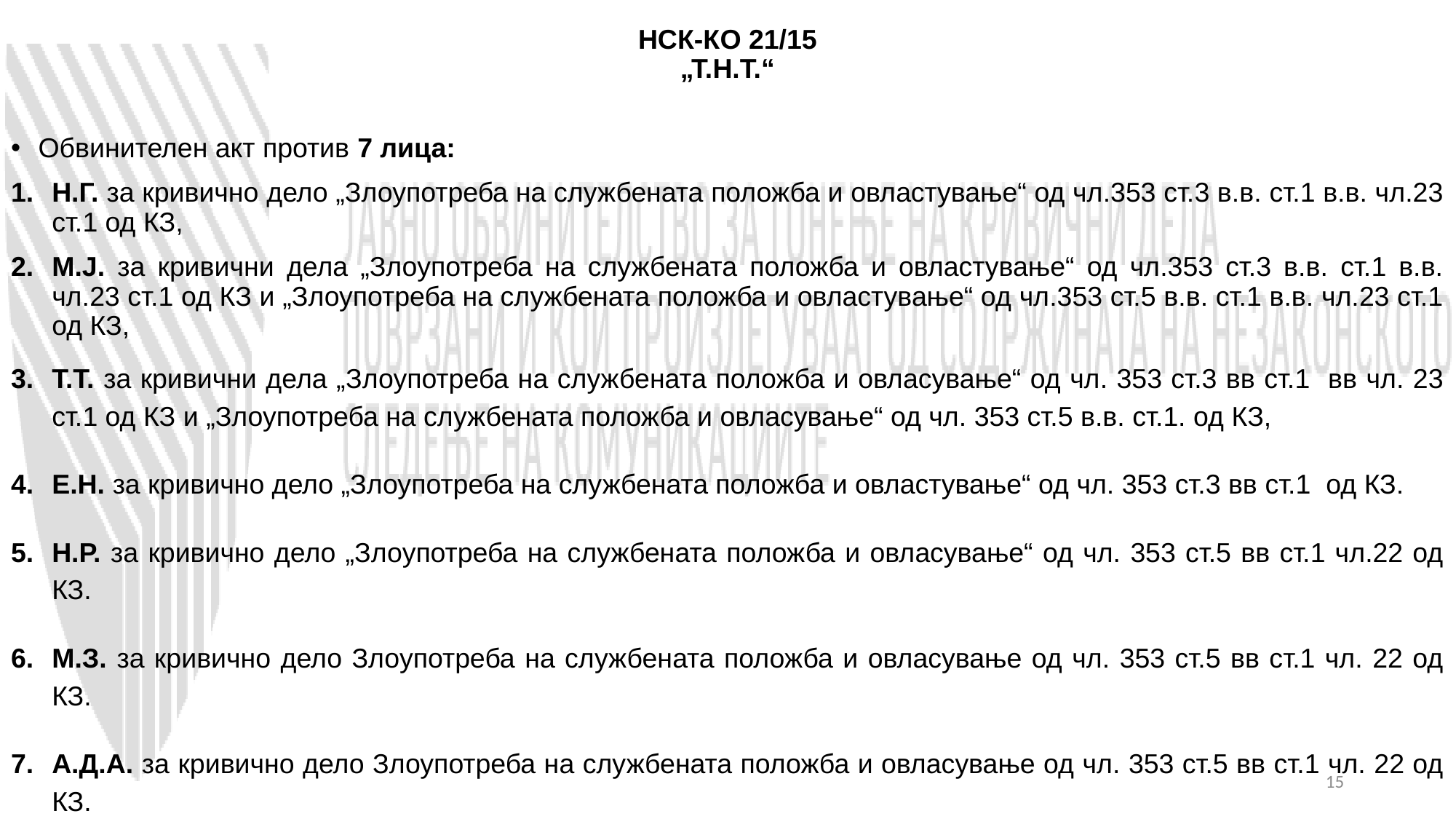

# НСК-КО 21/15 „Т.Н.Т.“
Обвинителен акт против 7 лица:
Н.Г. за кривично дело „Злоупотреба на службената положба и овластување“ од чл.353 ст.3 в.в. ст.1 в.в. чл.23 ст.1 од КЗ,
М.Ј. за кривични дела „Злоупотреба на службената положба и овластување“ од чл.353 ст.3 в.в. ст.1 в.в. чл.23 ст.1 од КЗ и „Злоупотреба на службената положба и овластување“ од чл.353 ст.5 в.в. ст.1 в.в. чл.23 ст.1 од КЗ,
Т.Т. за кривични дела „Злоупотреба на службената положба и овласување“ од чл. 353 ст.3 вв ст.1  вв чл. 23 ст.1 од КЗ и „Злоупотреба на службената положба и овласување“ од чл. 353 ст.5 в.в. ст.1. од КЗ,
Е.Н. за кривично дело „Злоупотреба на службената положба и овластување“ од чл. 353 ст.3 вв ст.1  од КЗ.
Н.Р. за кривично дело „Злоупотреба на службената положба и овласување“ од чл. 353 ст.5 вв ст.1 чл.22 од КЗ.
М.З. за кривично дело Злоупотреба на службената положба и овласување од чл. 353 ст.5 вв ст.1 чл. 22 од КЗ.
А.Д.А. за кривично дело Злоупотреба на службената положба и овласување од чл. 353 ст.5 вв ст.1 чл. 22 од КЗ.
15